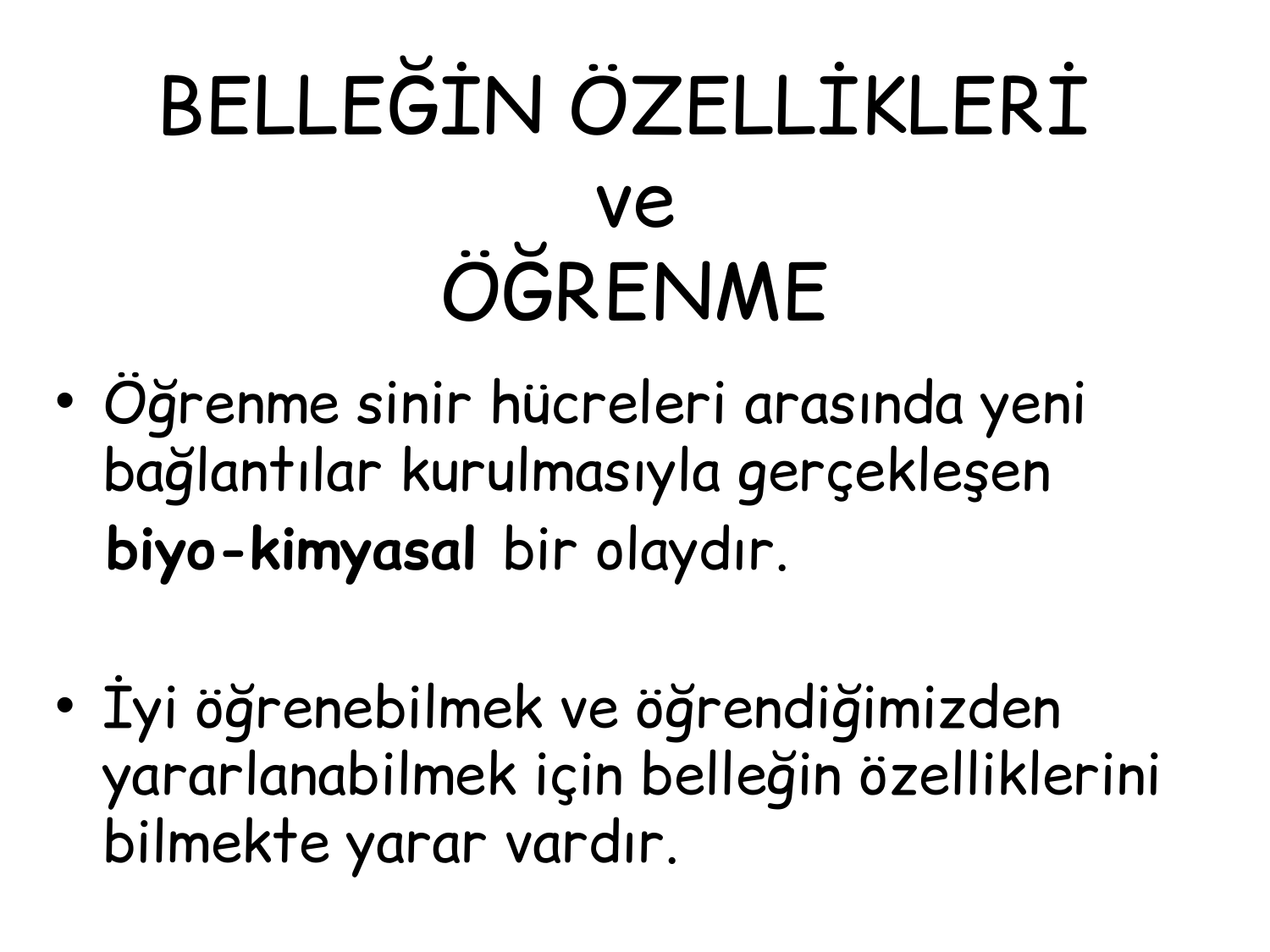

# BELLEĞİN ÖZELLİKLERİ ve ÖĞRENME
Öğrenme sinir hücreleri arasında yeni bağlantılar kurulmasıyla gerçekleşen
   biyo-kimyasal bir olaydır.

İyi öğrenebilmek ve öğrendiğimizden yararlanabilmek için belleğin özelliklerini bilmekte yarar vardır.